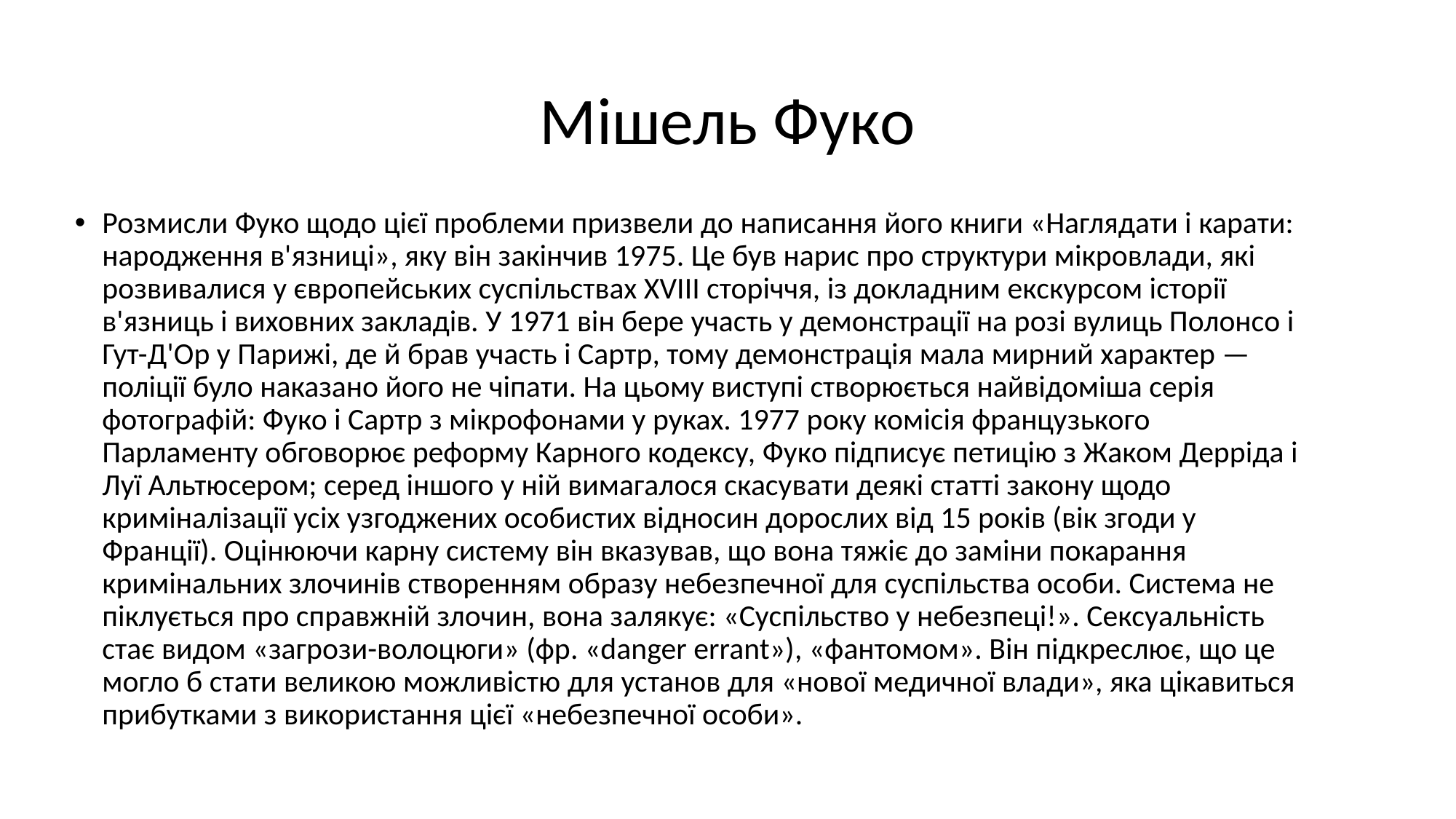

# Мішель Фуко
Розмисли Фуко щодо цієї проблеми призвели до написання його книги «Наглядати і карати: народження в'язниці», яку він закінчив 1975. Це був нарис про структури мікровлади, які розвивалися у європейських суспільствах XVIII сторіччя, із докладним екскурсом історії в'язниць і виховних закладів. У 1971 він бере участь у демонстрації на розі вулиць Полонсо і Гут-Д'Ор у Парижі, де й брав участь і Сартр, тому демонстрація мала мирний характер — поліції було наказано його не чіпати. На цьому виступі створюється найвідоміша серія фотографій: Фуко і Сартр з мікрофонами у руках. 1977 року комісія французького Парламенту обговорює реформу Карного кодексу, Фуко підписує петицію з Жаком Дерріда і Луї Альтюсером; серед іншого у ній вимагалося скасувати деякі статті закону щодо криміналізації усіх узгоджених особистих відносин дорослих від 15 років (вік згоди у Франції). Оцінюючи карну систему він вказував, що вона тяжіє до заміни покарання кримінальних злочинів створенням образу небезпечної для суспільства особи. Система не піклується про справжній злочин, вона залякує: «Суспільство у небезпеці!». Сексуальність стає видом «загрози-волоцюги» (фр. «danger errant»), «фантомом». Він підкреслює, що це могло б стати великою можливістю для установ для «нової медичної влади», яка цікавиться прибутками з використання цієї «небезпечної особи».